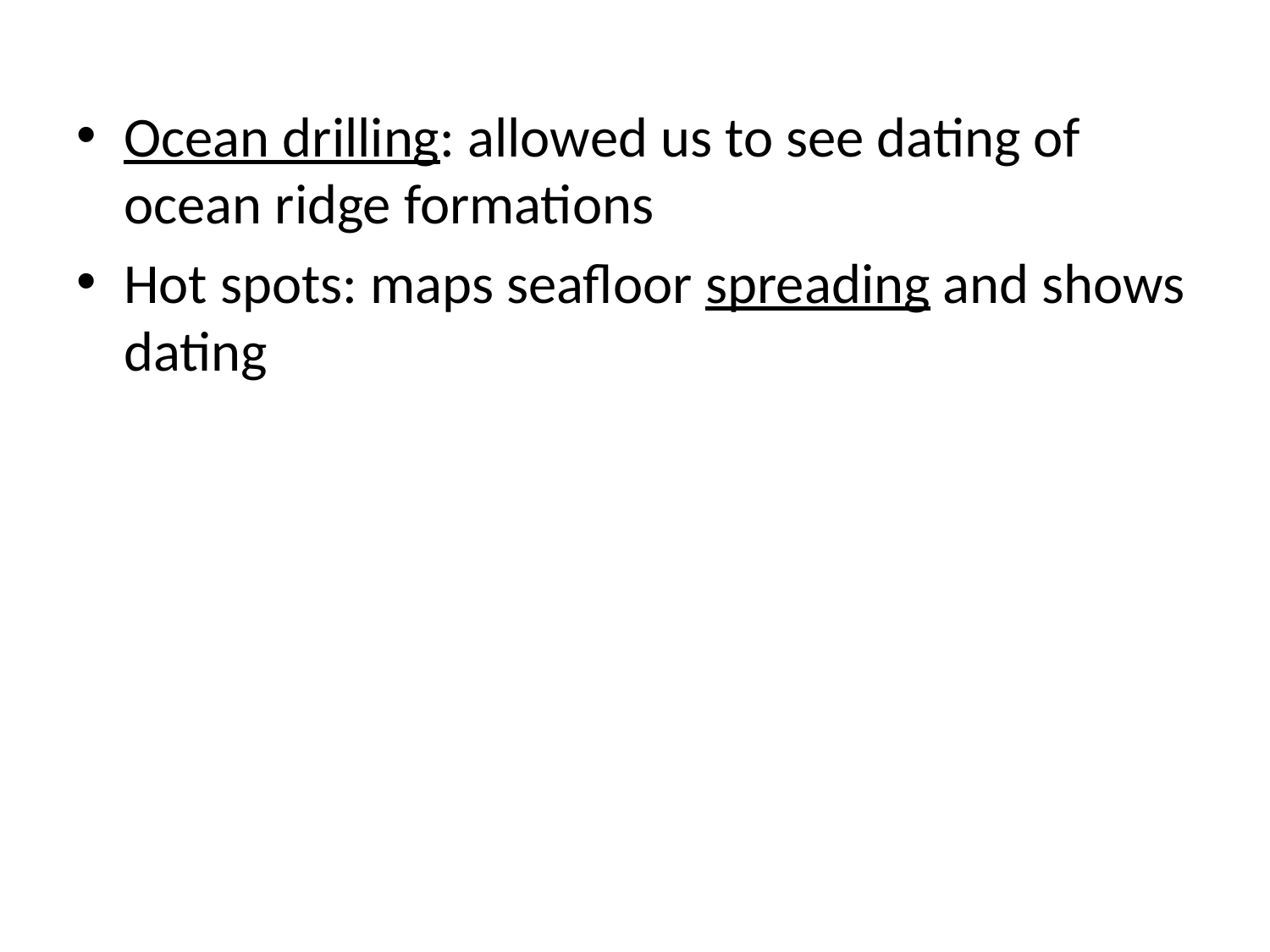

Ocean drilling: allowed us to see dating of ocean ridge formations
Hot spots: maps seafloor spreading and shows dating